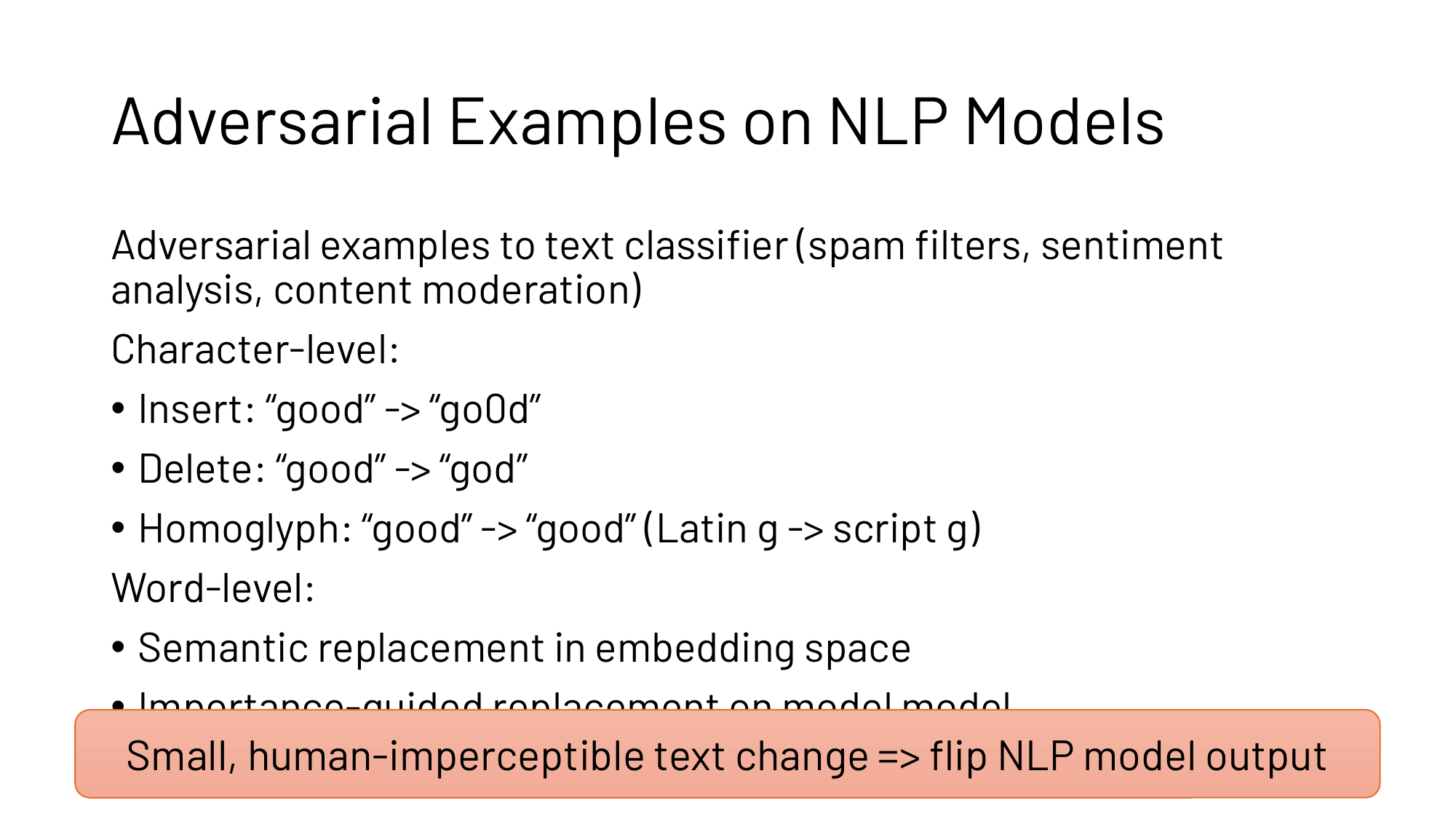

# Adversarial Examples on NLP Models
Adversarial examples to text classifier (spam filters, sentiment analysis, content moderation)
Character-level:
Insert: “good” -> “go0d”
Delete: “good” -> “god”
Homoglyph: “good” -> “good” (Latin g -> script g)
Word-level:
Semantic replacement in embedding space
Importance-guided replacement on model model
Small, human-imperceptible text change => flip NLP model output